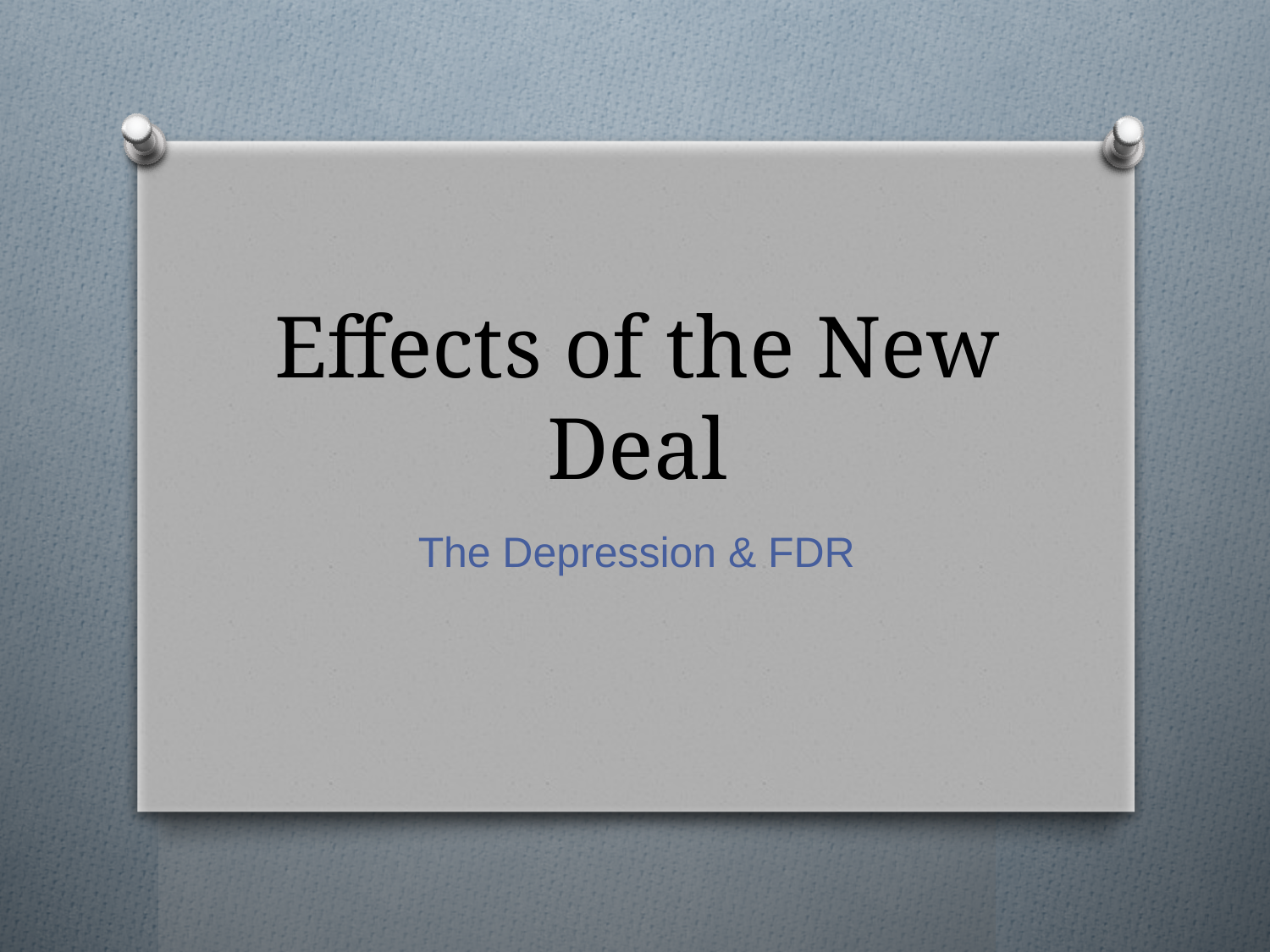

# Effects of the New Deal
The Depression & FDR